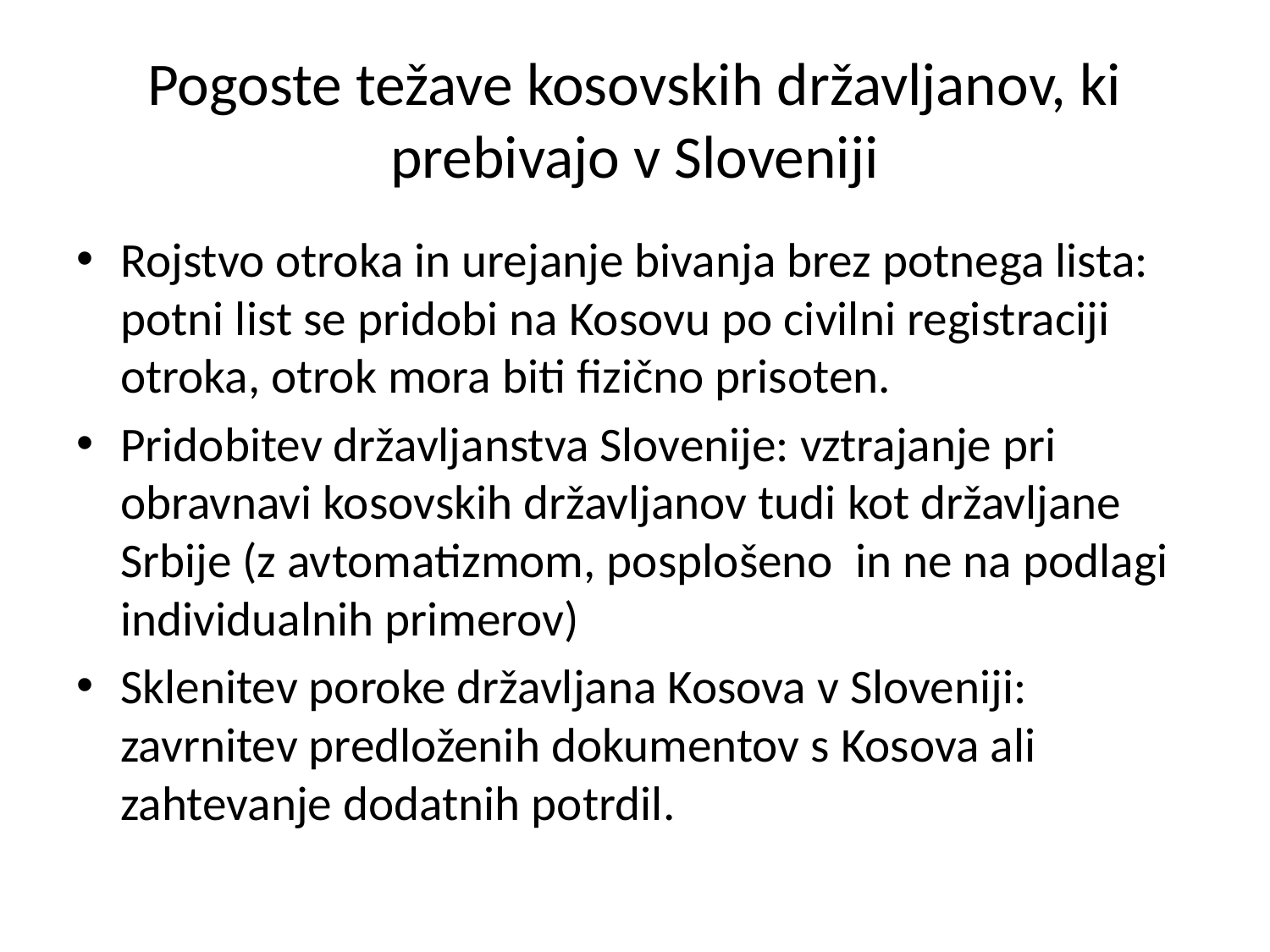

# Pogoste težave kosovskih državljanov, ki prebivajo v Sloveniji
Rojstvo otroka in urejanje bivanja brez potnega lista: potni list se pridobi na Kosovu po civilni registraciji otroka, otrok mora biti fizično prisoten.
Pridobitev državljanstva Slovenije: vztrajanje pri obravnavi kosovskih državljanov tudi kot državljane Srbije (z avtomatizmom, posplošeno  in ne na podlagi individualnih primerov)
Sklenitev poroke državljana Kosova v Sloveniji: zavrnitev predloženih dokumentov s Kosova ali zahtevanje dodatnih potrdil.